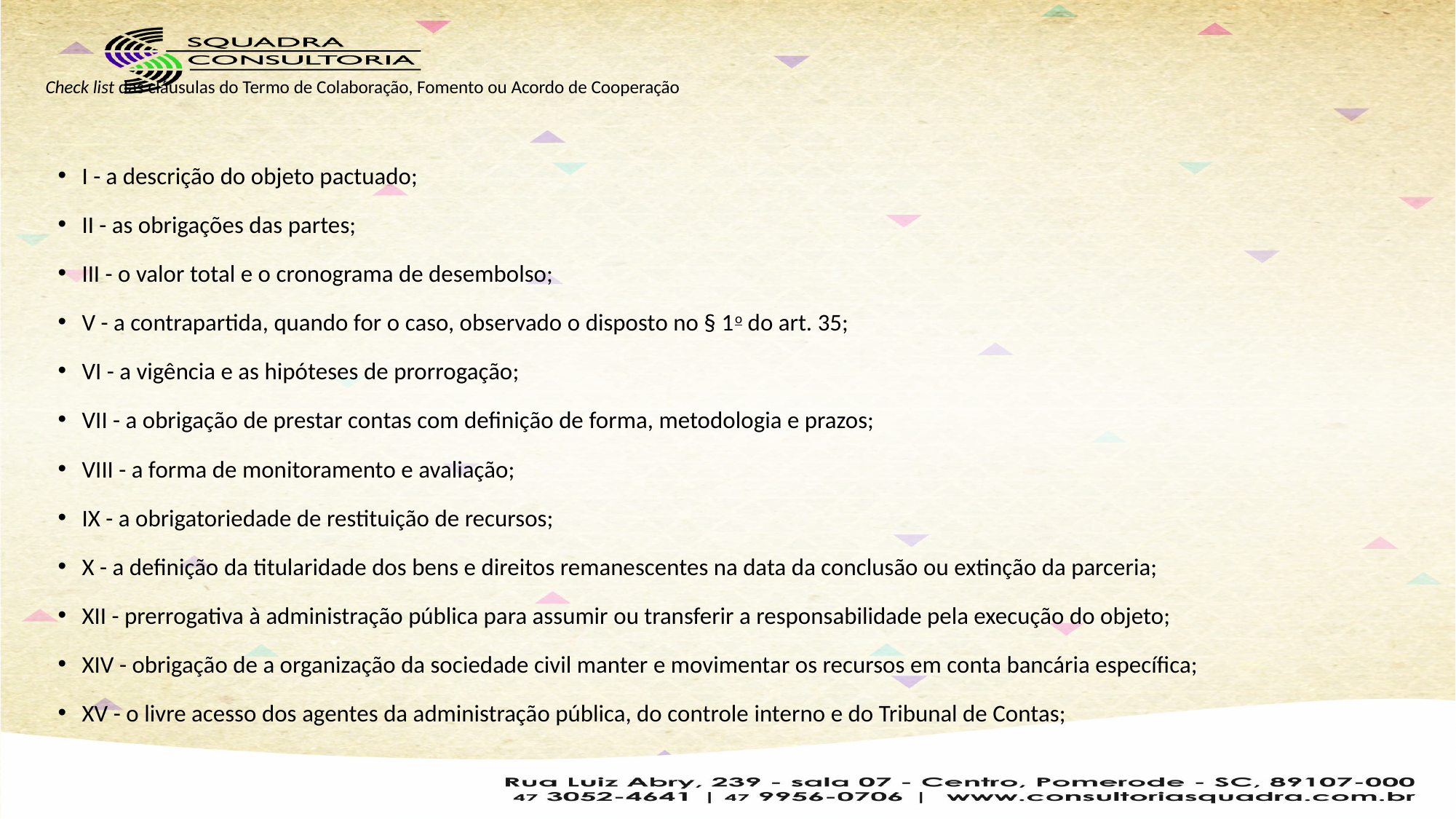

# Check list das cláusulas do Termo de Colaboração, Fomento ou Acordo de Cooperação
I - a descrição do objeto pactuado;
II - as obrigações das partes;
III - o valor total e o cronograma de desembolso;
V - a contrapartida, quando for o caso, observado o disposto no § 1o do art. 35;
VI - a vigência e as hipóteses de prorrogação;
VII - a obrigação de prestar contas com definição de forma, metodologia e prazos;
VIII - a forma de monitoramento e avaliação;
IX - a obrigatoriedade de restituição de recursos;
X - a definição da titularidade dos bens e direitos remanescentes na data da conclusão ou extinção da parceria;
XII - prerrogativa à administração pública para assumir ou transferir a responsabilidade pela execução do objeto;
XIV - obrigação de a organização da sociedade civil manter e movimentar os recursos em conta bancária específica;
XV - o livre acesso dos agentes da administração pública, do controle interno e do Tribunal de Contas;